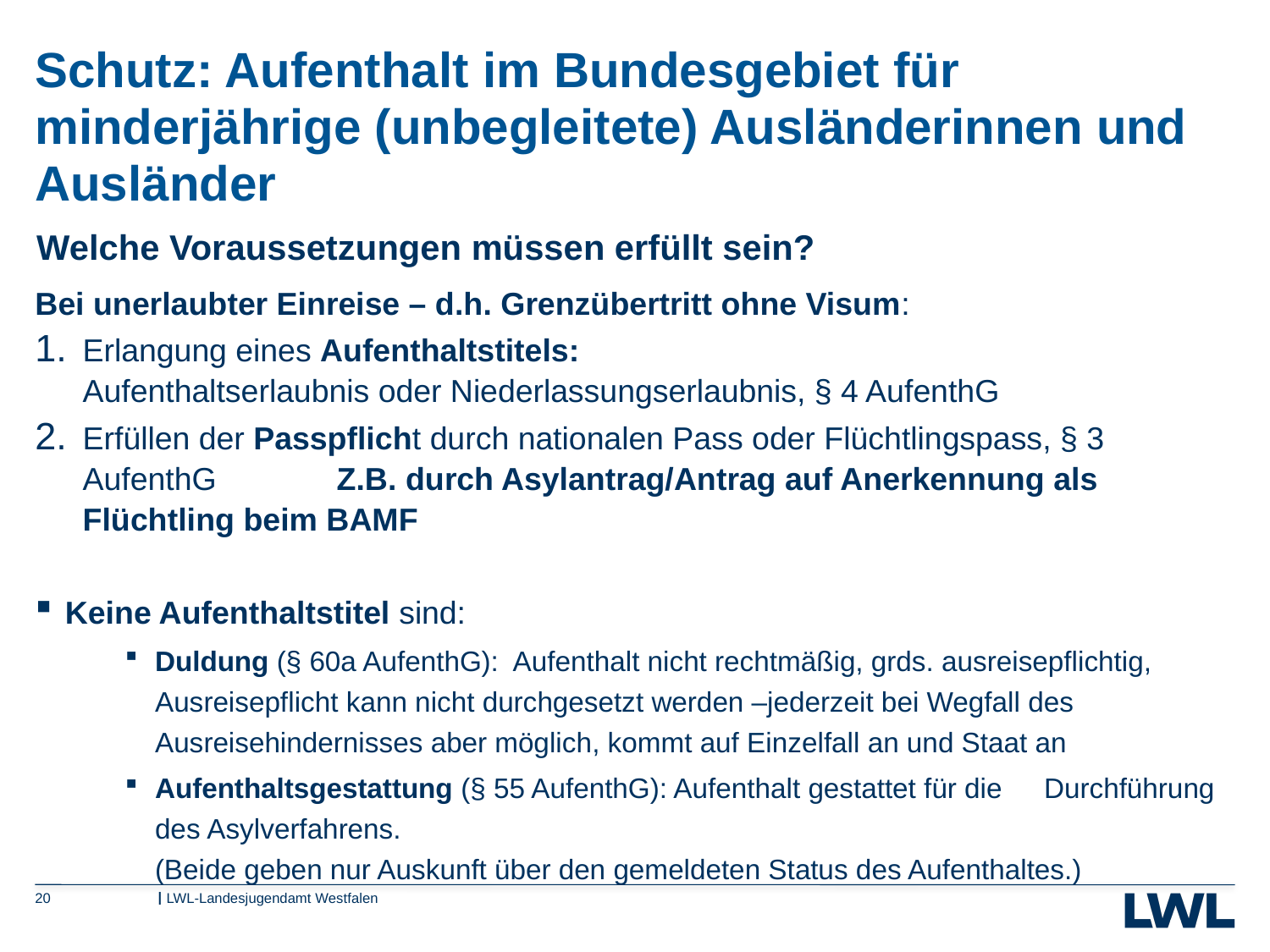

# Schutz: Aufenthalt im Bundesgebiet für minderjährige (unbegleitete) Ausländerinnen und Ausländer
Welche Voraussetzungen müssen erfüllt sein?
Bei unerlaubter Einreise – d.h. Grenzübertritt ohne Visum:
Erlangung eines Aufenthaltstitels:
Aufenthaltserlaubnis oder Niederlassungserlaubnis, § 4 AufenthG
Erfüllen der Passpflicht durch nationalen Pass oder Flüchtlingspass, § 3 AufenthG	Z.B. durch Asylantrag/Antrag auf Anerkennung als Flüchtling beim BAMF

Keine Aufenthaltstitel sind:
Duldung (§ 60a AufenthG):  Aufenthalt nicht rechtmäßig, grds. ausreisepflichtig, Ausreisepflicht kann nicht durchgesetzt werden –jederzeit bei Wegfall des Ausreisehindernisses aber möglich, kommt auf Einzelfall an und Staat an
Aufenthaltsgestattung (§ 55 AufenthG): Aufenthalt gestattet für die 	Durchführung des Asylverfahrens.
(Beide geben nur Auskunft über den gemeldeten Status des Aufenthaltes.)
20
LWL-Landesjugendamt Westfalen